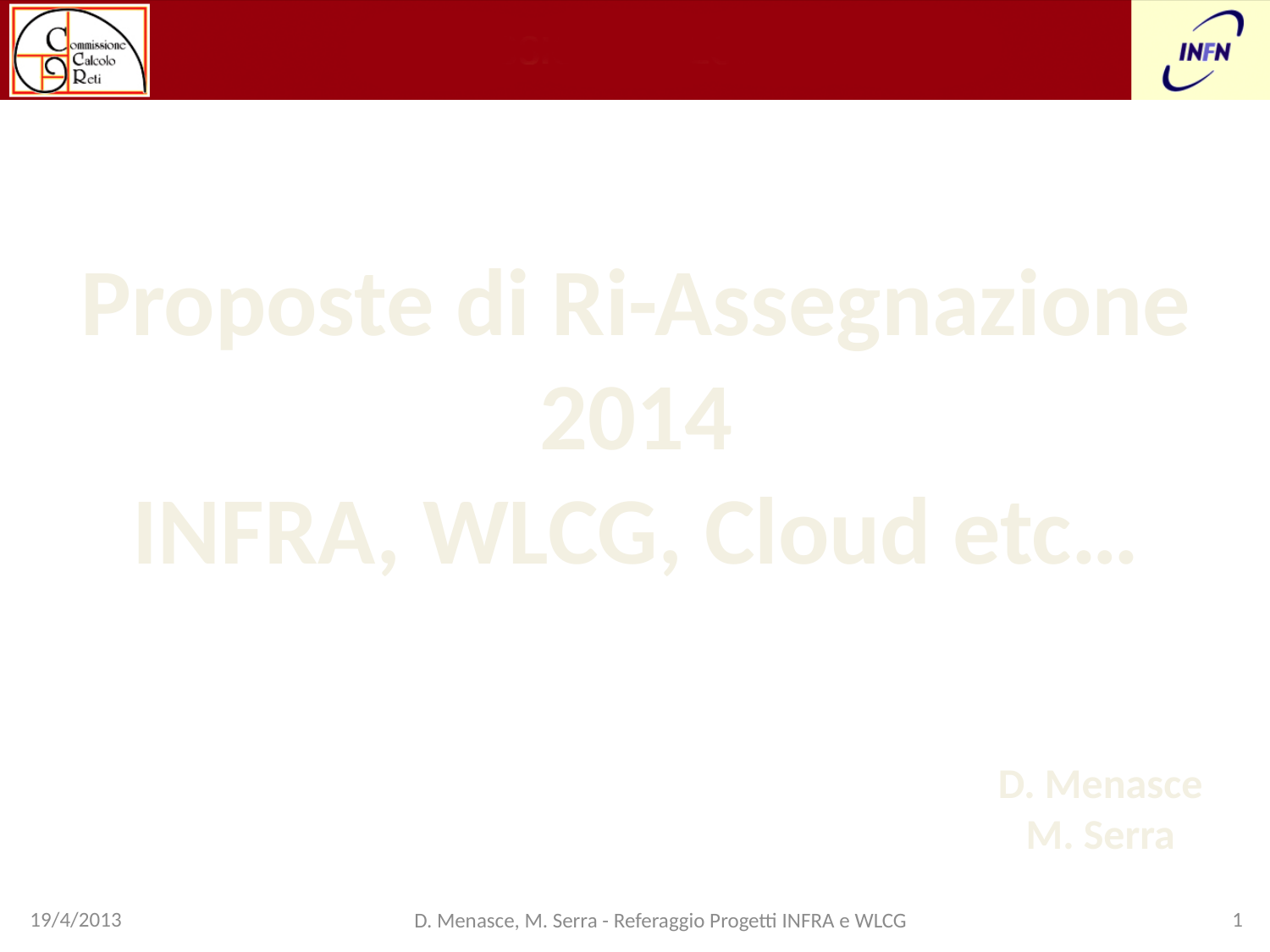

Proposte di Ri-Assegnazione
2014
INFRA, WLCG, Cloud etc…
D. Menasce
M. Serra
19/4/2013
D. Menasce, M. Serra - Referaggio Progetti INFRA e WLCG
1